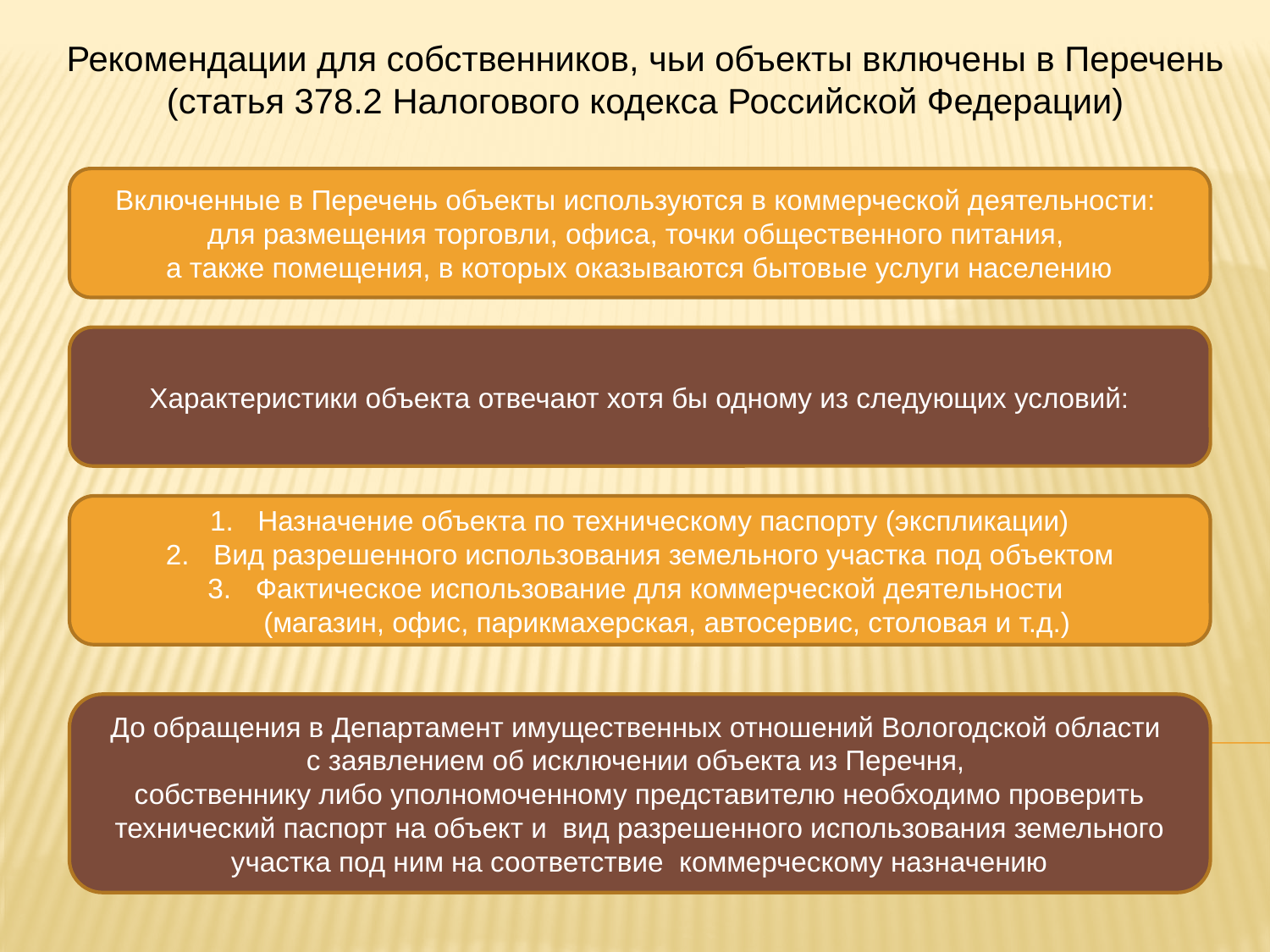

Рекомендации для собственников, чьи объекты включены в Перечень
(статья 378.2 Налогового кодекса Российской Федерации)
Включенные в Перечень объекты используются в коммерческой деятельности:
для размещения торговли, офиса, точки общественного питания,
а также помещения, в которых оказываются бытовые услуги населению
Характеристики объекта отвечают хотя бы одному из следующих условий:
Назначение объекта по техническому паспорту (экспликации)
Вид разрешенного использования земельного участка под объектом
Фактическое использование для коммерческой деятельности
       (магазин, офис, парикмахерская, автосервис, столовая и т.д.)
До обращения в Департамент имущественных отношений Вологодской области
с заявлением об исключении объекта из Перечня,
собственнику либо уполномоченному представителю необходимо проверить технический паспорт на объект и  вид разрешенного использования земельного участка под ним на соответствие  коммерческому назначению